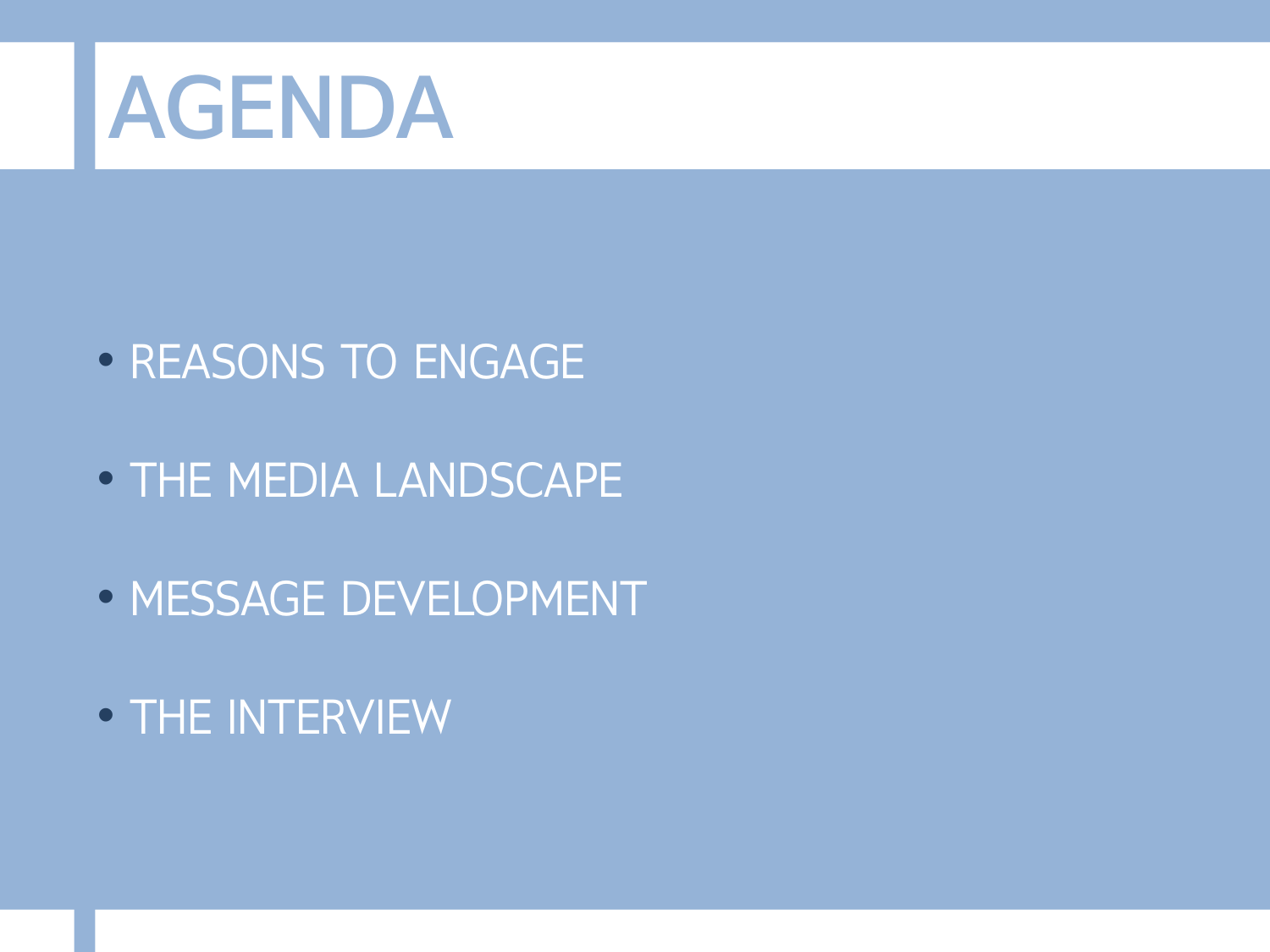

AGENDA
REASONS TO ENGAGE

THE MEDIA LANDSCAPE

MESSAGE DEVELOPMENT

THE INTERVIEW